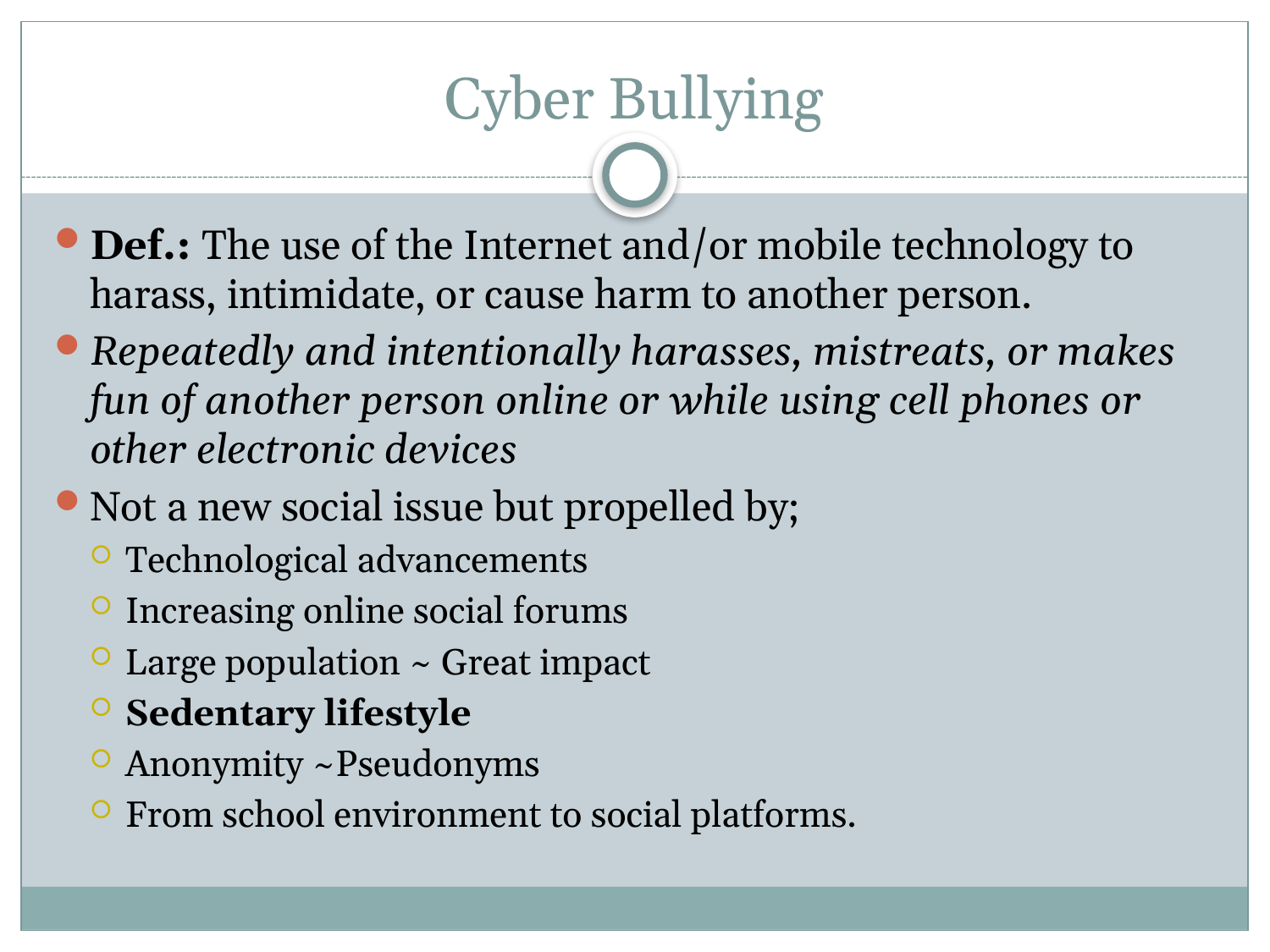

# Cyber Bullying
Def.: The use of the Internet and/or mobile technology to harass, intimidate, or cause harm to another person.
Repeatedly and intentionally harasses, mistreats, or makes fun of another person online or while using cell phones or other electronic devices
Not a new social issue but propelled by;
Technological advancements
Increasing online social forums
Large population ~ Great impact
Sedentary lifestyle
Anonymity ~Pseudonyms
From school environment to social platforms.